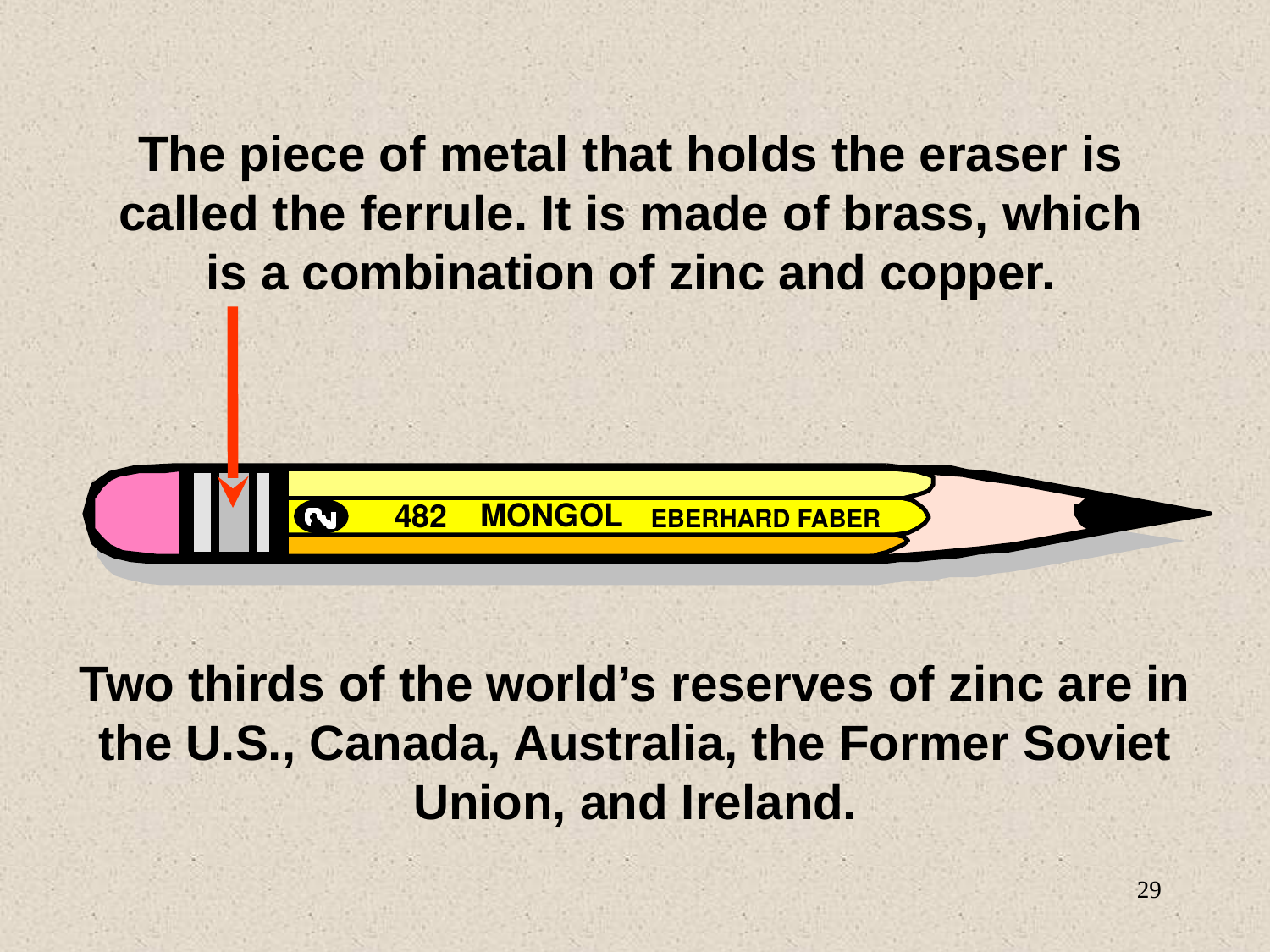

The piece of metal that holds the eraser is
called the ferrule. It is made of brass, which
is a combination of zinc and copper.

MONGOL
482

EBERHARD FABER

Two thirds of the world’s reserves of zinc are in
the U.S., Canada, Australia, the Former Soviet
Union, and Ireland.
29